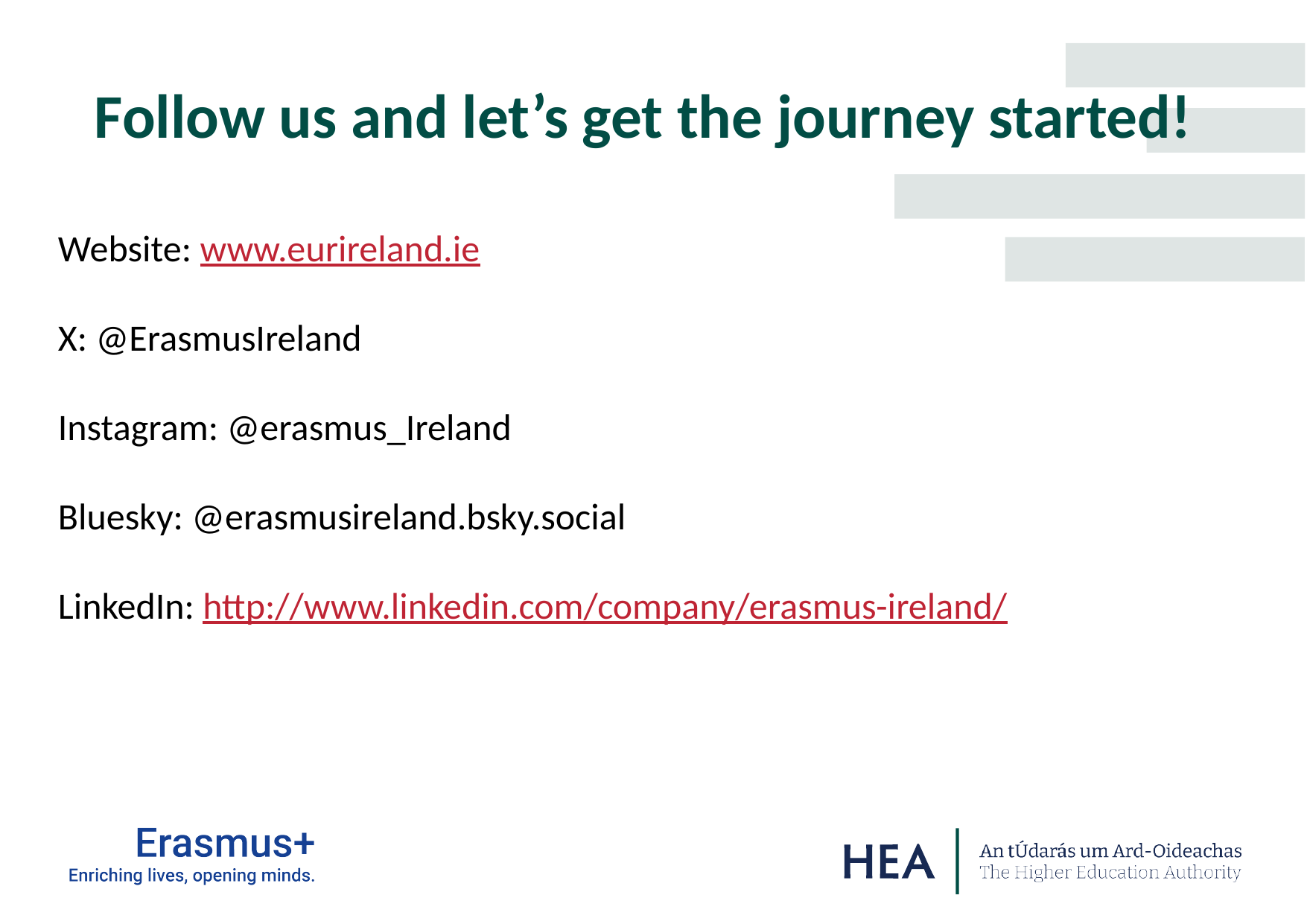

Follow us and let’s get the journey started!

Website: www.eurireland.ie

X: @ErasmusIreland

Instagram: @erasmus_Ireland

Bluesky: @erasmusireland.bsky.social

LinkedIn: http://www.linkedin.com/company/erasmus-ireland/